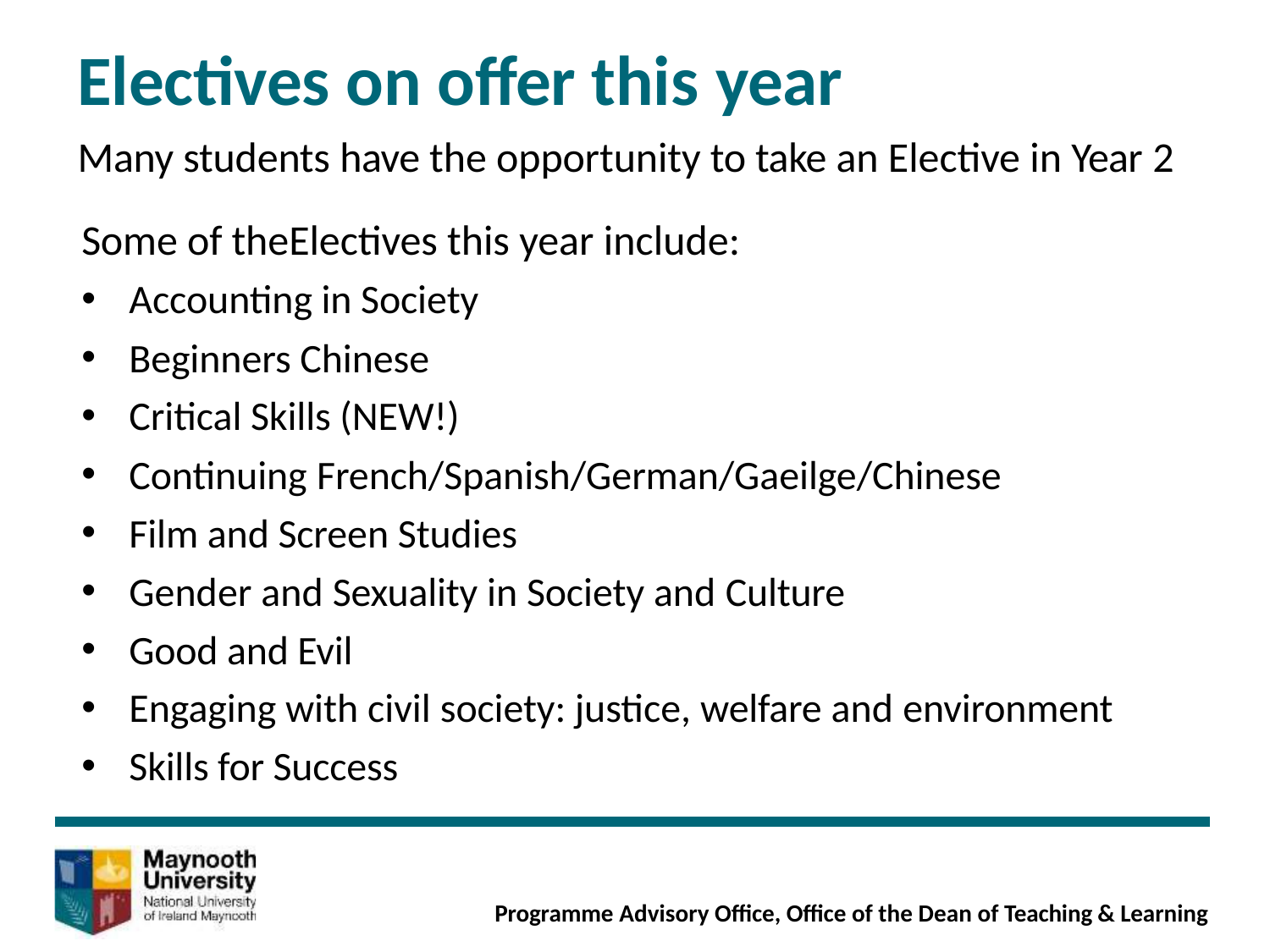

# Electives on offer this year
Many students have the opportunity to take an Elective in Year 2
Some of theElectives this year include:
Accounting in Society
Beginners Chinese
Critical Skills (NEW!)
Continuing French/Spanish/German/Gaeilge/Chinese
Film and Screen Studies
Gender and Sexuality in Society and Culture
Good and Evil
Engaging with civil society: justice, welfare and environment
Skills for Success
Programme Advisory Office, Office of the Dean of Teaching & Learning